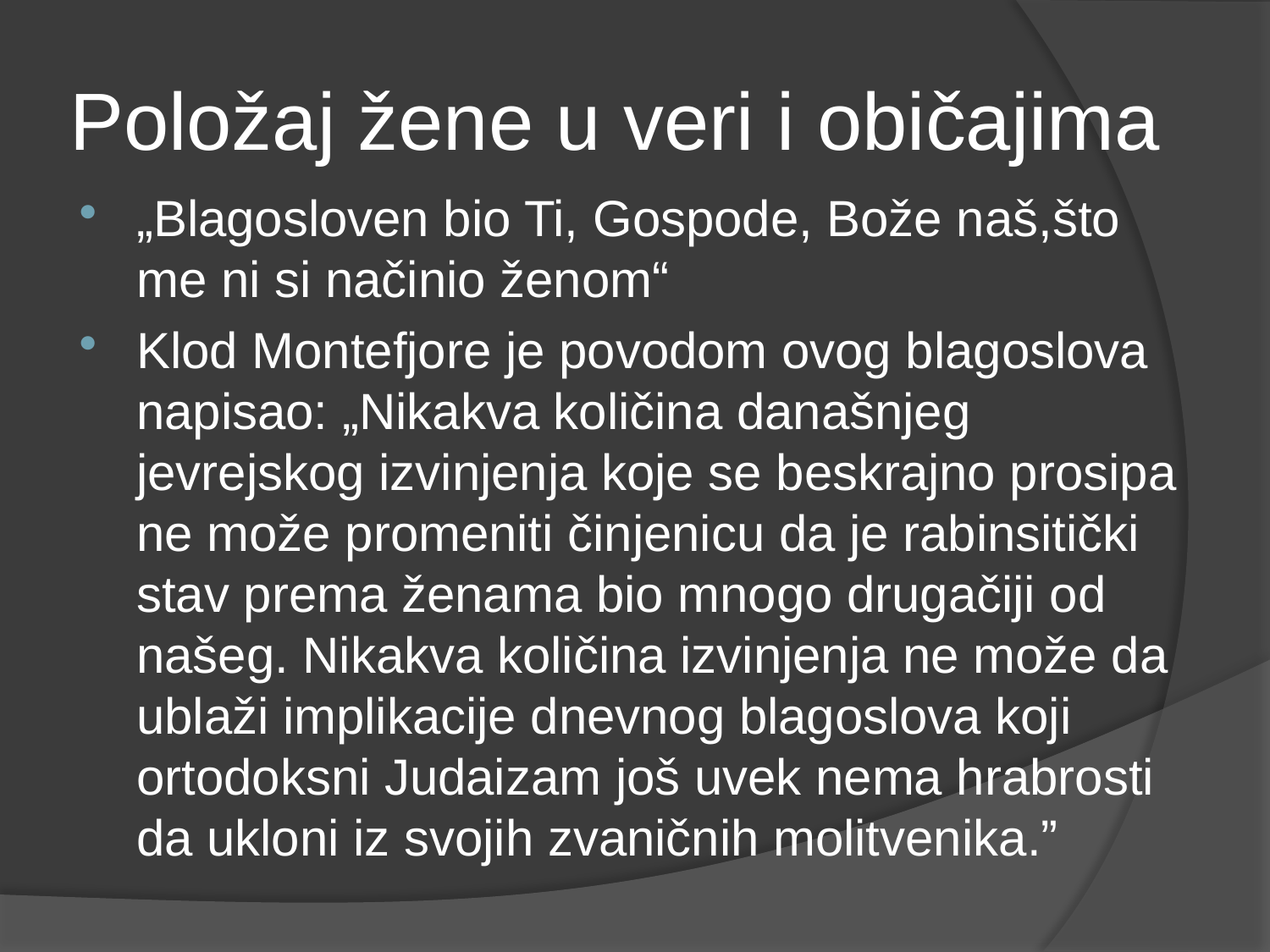

# Položaj žene u veri i običajima
„Blagosloven bio Ti, Gospode, Bože naš,što me ni si načinio ženom“
Klod Montefjore je povodom ovog blagoslova napisao: „Nikakva količina današnjeg jevrejskog izvinjenja koje se beskrajno prosipa ne može promeniti činjenicu da je rabinsitički stav prema ženama bio mnogo drugačiji od našeg. Nikakva količina izvinjenja ne može da ublaži implikacije dnevnog blagoslova koji ortodoksni Judaizam još uvek nema hrabrosti da ukloni iz svojih zvaničnih molitvenika.”